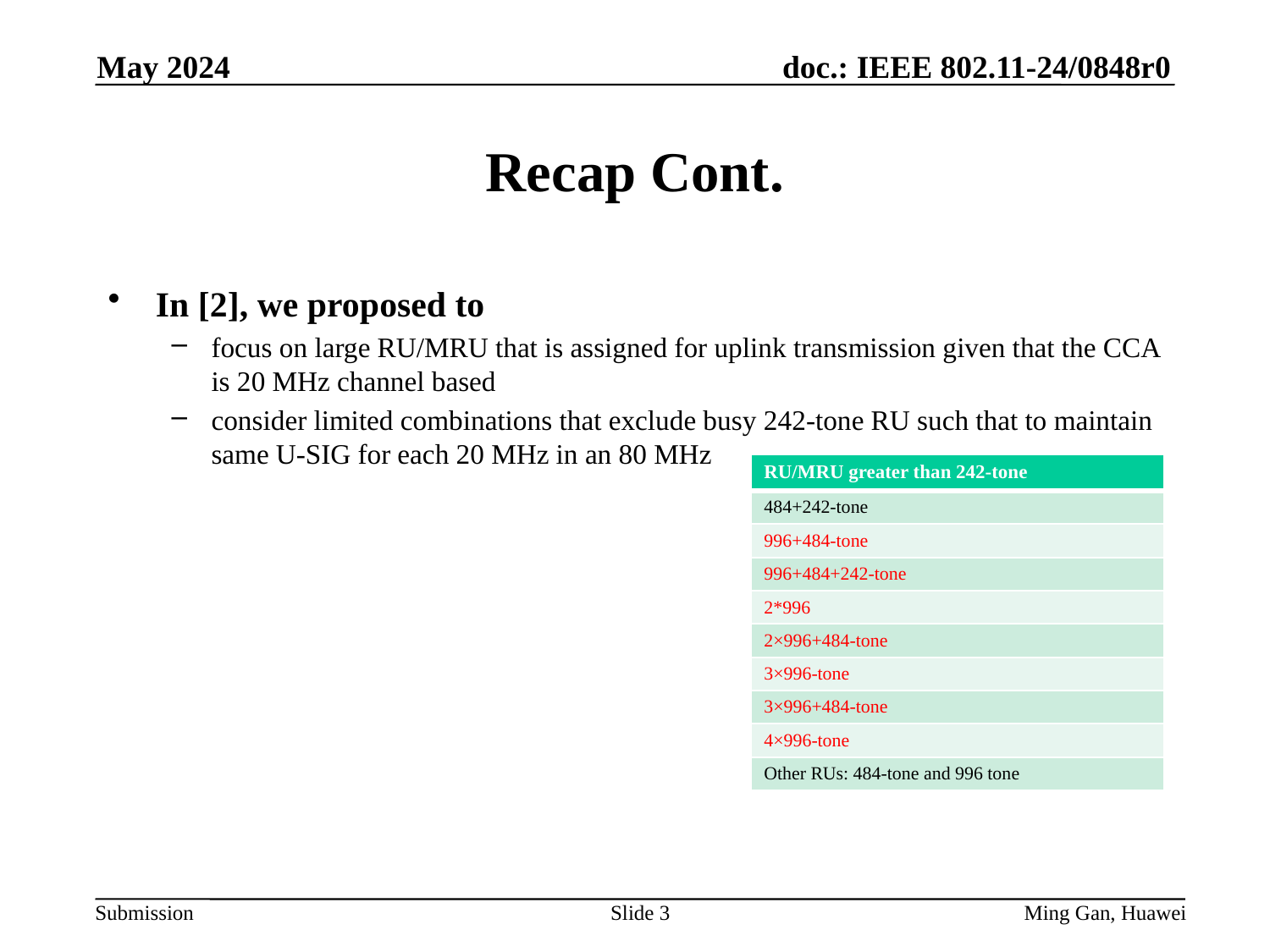

May 2024
# Recap Cont.
In [2], we proposed to
focus on large RU/MRU that is assigned for uplink transmission given that the CCA is 20 MHz channel based
consider limited combinations that exclude busy 242-tone RU such that to maintain same U-SIG for each 20 MHz in an 80 MHz

In this contribution, we continue to provide more details and clarify how it works
| RU/MRU greater than 242-tone |
| --- |
| 484+242-tone |
| 996+484-tone |
| 996+484+242-tone |
| 2\*996 |
| 2×996+484-tone |
| 3×996-tone |
| 3×996+484-tone |
| 4×996-tone |
| Other RUs: 484-tone and 996 tone |
Slide 3
Ming Gan, Huawei